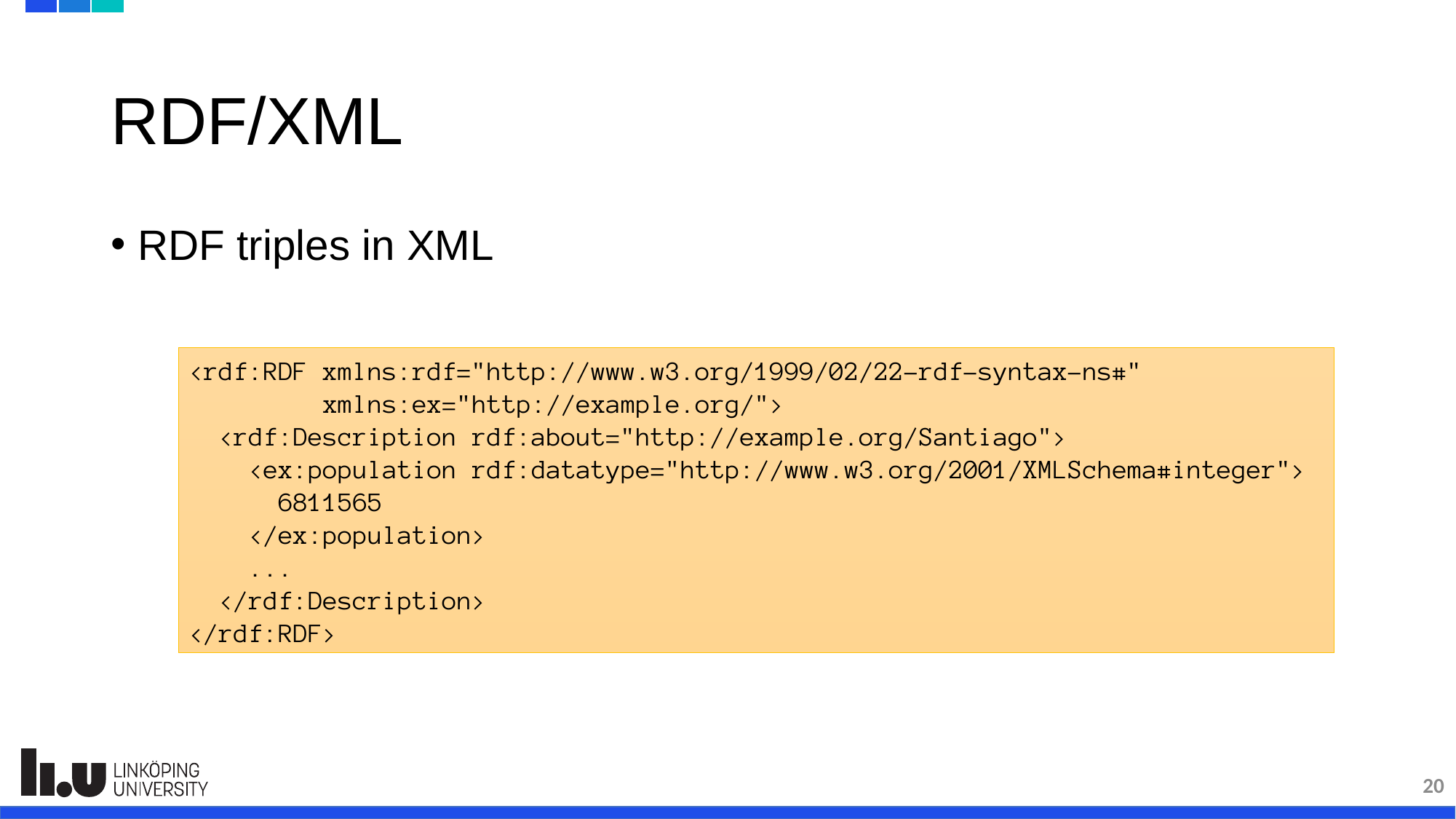

# RDF/XML
RDF triples in XML
<rdf:RDF xmlns:rdf="http://www.w3.org/1999/02/22-rdf-syntax-ns#"
         xmlns:ex="http://example.org/">
  <rdf:Description rdf:about="http://example.org/Santiago">
    <ex:population rdf:datatype="http://www.w3.org/2001/XMLSchema#integer">
      6811565
    </ex:population>
    ...
  </rdf:Description>
</rdf:RDF>
20